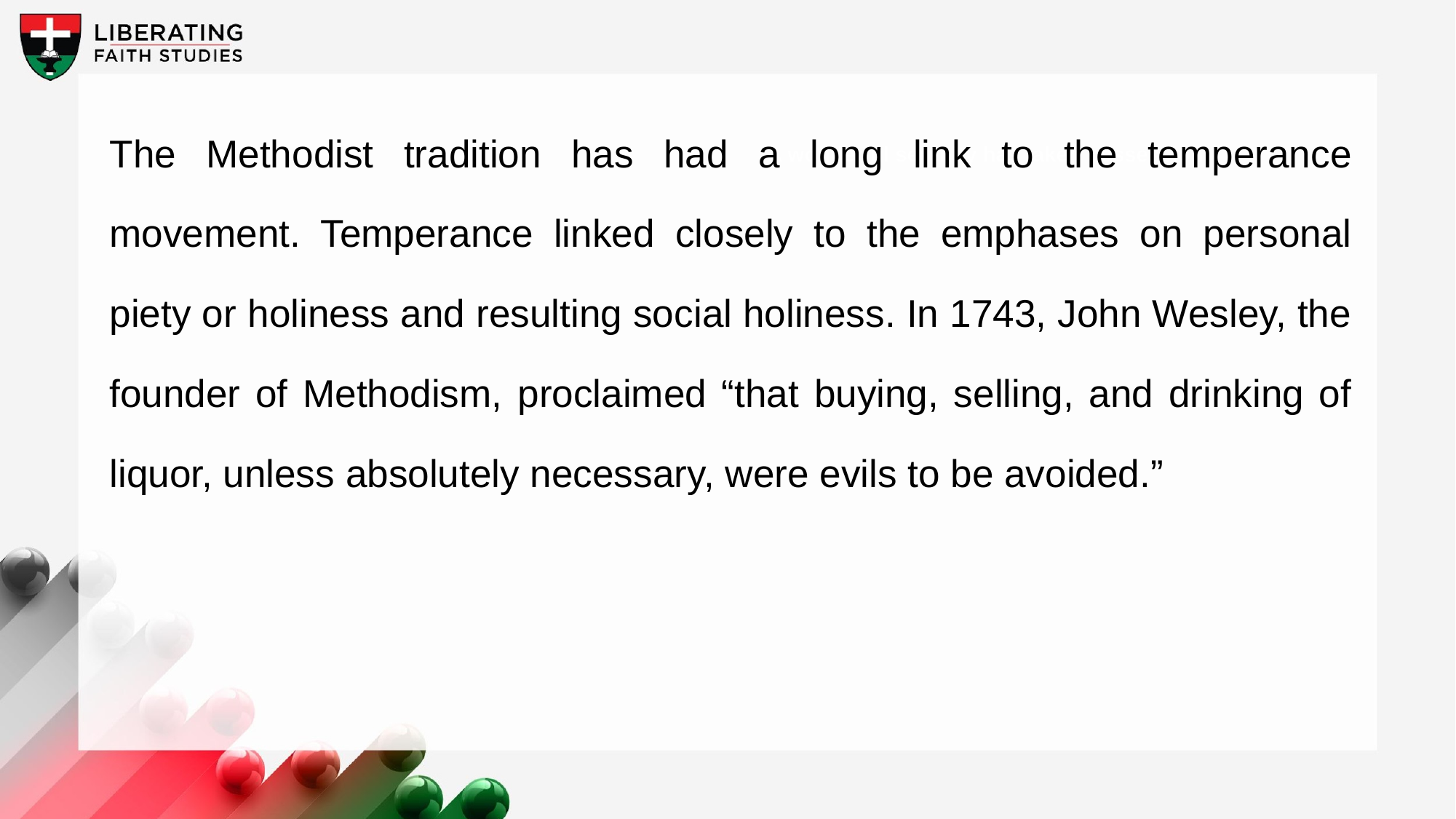

The Methodist tradition has had a long link to the temperance movement. Temperance linked closely to the emphases on personal piety or holiness and resulting social holiness. In 1743, John Wesley, the founder of Methodism, proclaimed “that buying, selling, and drinking of liquor, unless absolutely necessary, were evils to be avoided.”
A wonderful serenity has taken possession